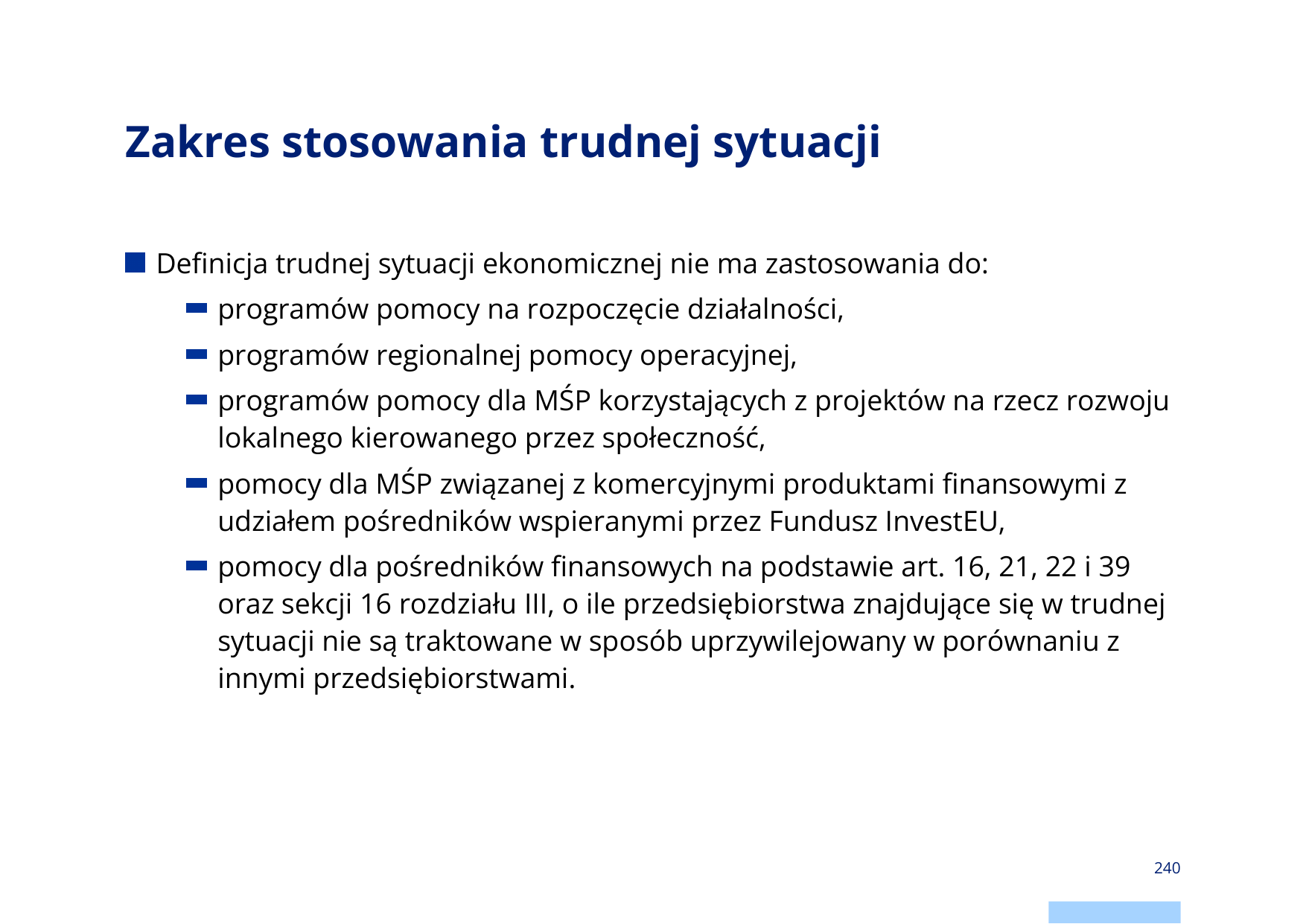

# Zakres stosowania trudnej sytuacji
Definicja trudnej sytuacji ekonomicznej nie ma zastosowania do:
programów pomocy na rozpoczęcie działalności,
programów regionalnej pomocy operacyjnej,
programów pomocy dla MŚP korzystających z projektów na rzecz rozwoju lokalnego kierowanego przez społeczność,
pomocy dla MŚP związanej z komercyjnymi produktami finansowymi z udziałem pośredników wspieranymi przez Fundusz InvestEU,
pomocy dla pośredników finansowych na podstawie art. 16, 21, 22 i 39 oraz sekcji 16 rozdziału III, o ile przedsiębiorstwa znajdujące się w trudnej sytuacji nie są traktowane w sposób uprzywilejowany w porównaniu z innymi przedsiębiorstwami.

240